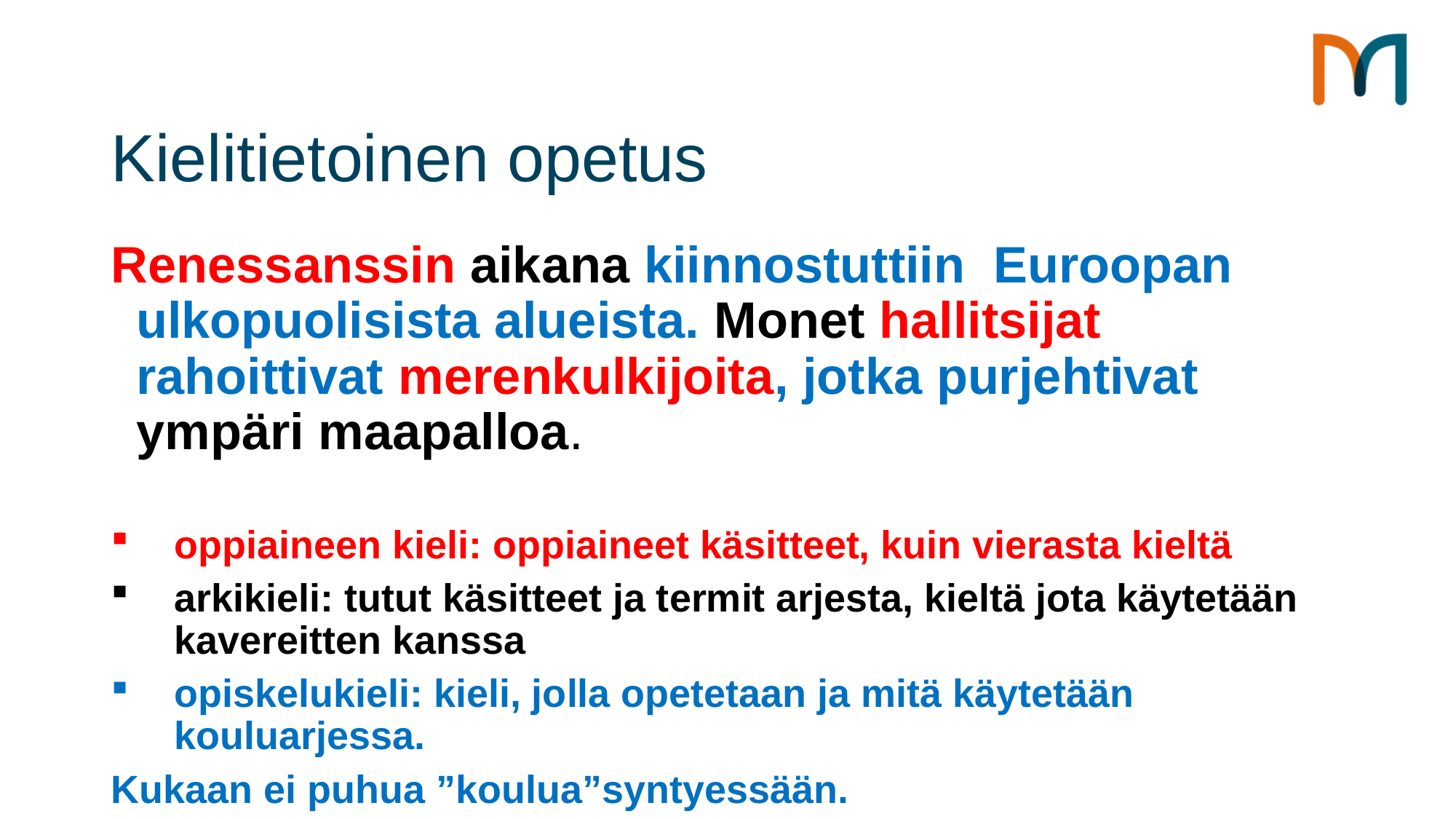

# Kielitietoinen opetus

Renessanssin aikana kiinnostuttiin  Euroopan ulkopuolisista alueista. Monet hallitsijat rahoittivat merenkulkijoita, jotka purjehtivat ympäri maapalloa.

oppiaineen kieli: oppiaineet käsitteet, kuin vierasta kieltä
arkikieli: tutut käsitteet ja termit arjesta, kieltä jota käytetään kavereitten kanssa
opiskelukieli: kieli, jolla opetetaan ja mitä käytetään kouluarjessa.
Kukaan ei puhua ”koulua”syntyessään.